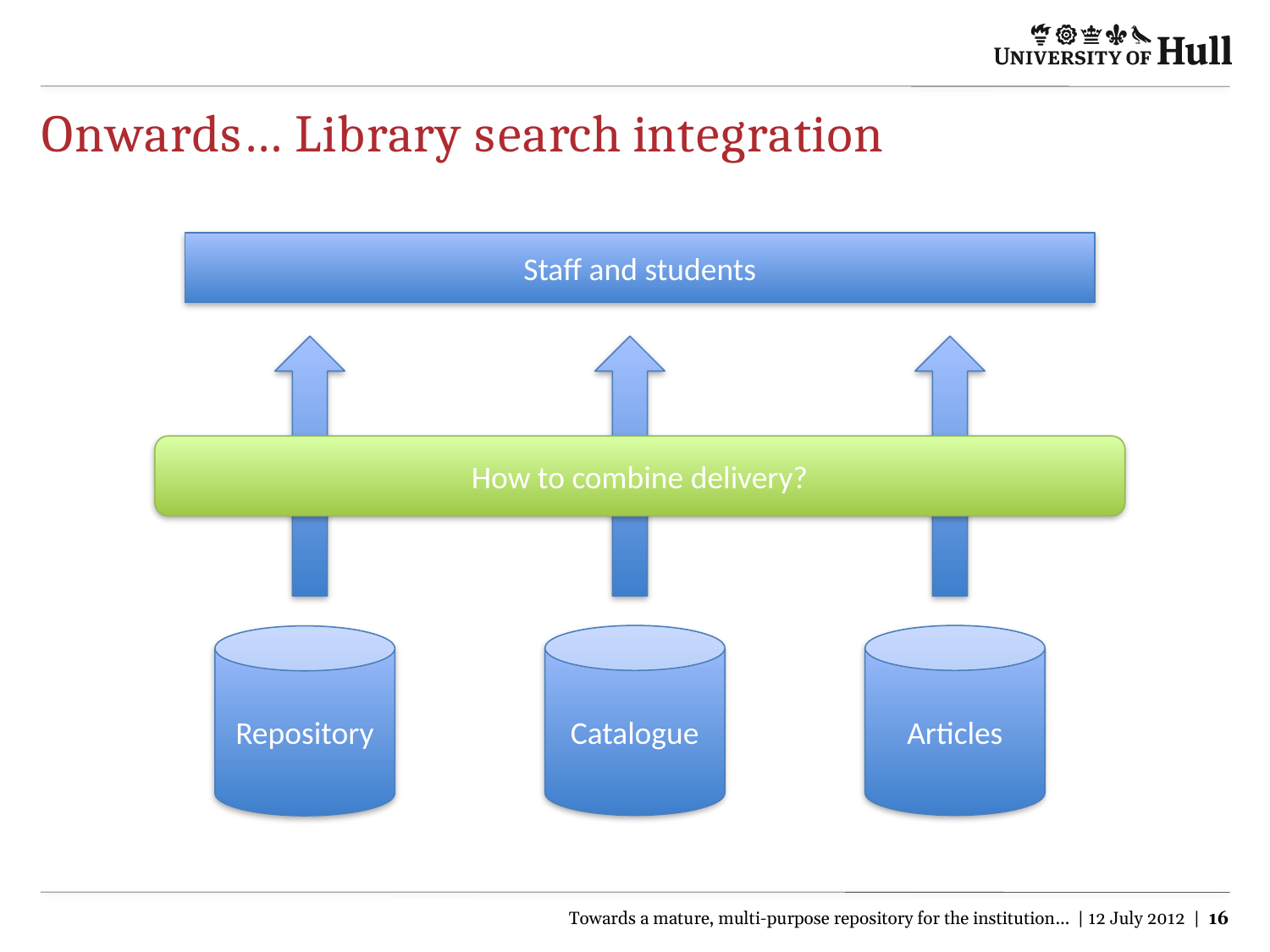

# Onwards… Library search integration
Staff and students

How to combine delivery?
Catalogue
Articles
Repository
Towards a mature, multi-purpose repository for the institution…  | 12 July 2012  |  16